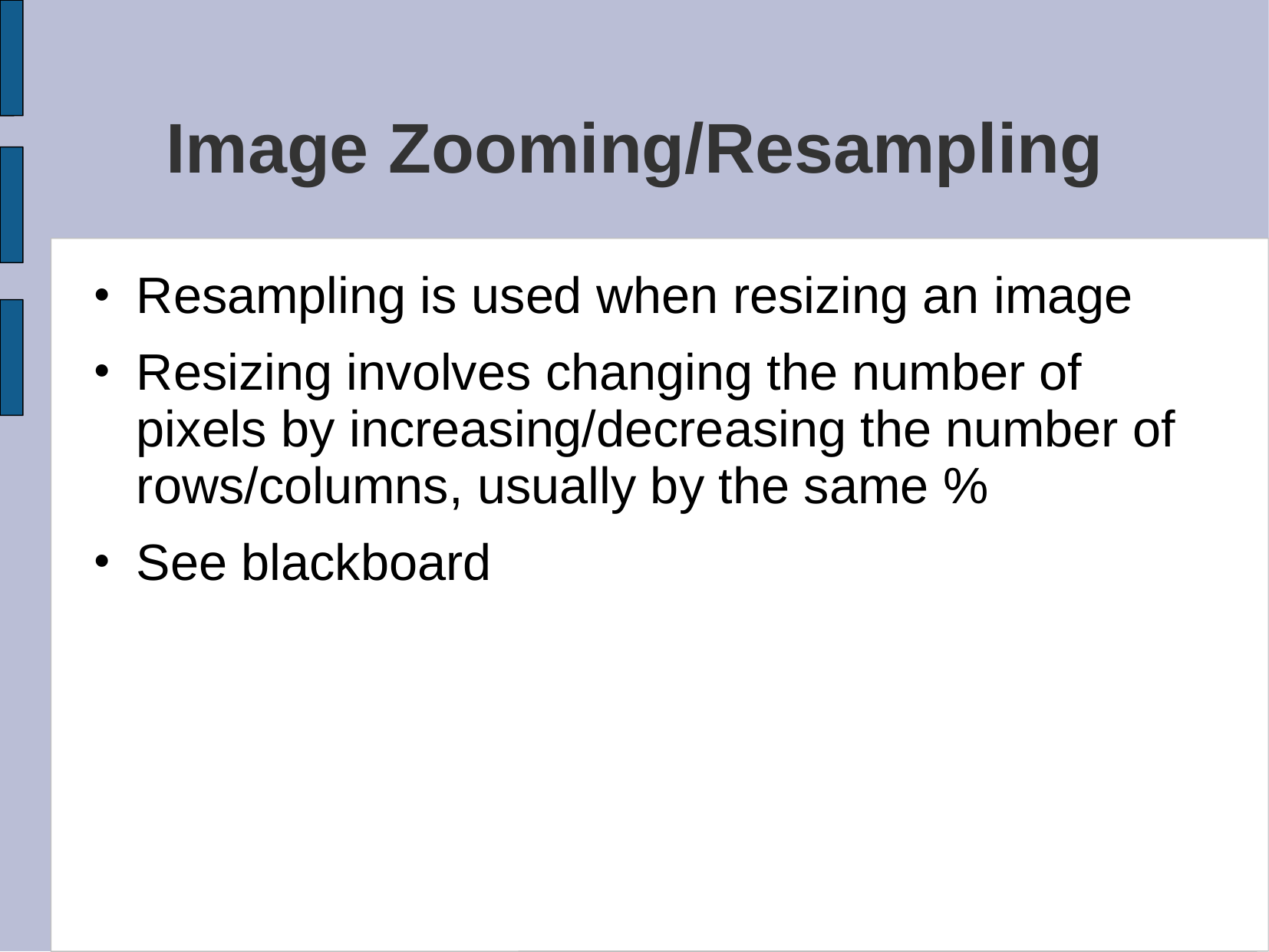

# Image Zooming/Resampling
Resampling is used when resizing an image
Resizing involves changing the number of pixels by increasing/decreasing the number of rows/columns, usually by the same %
See blackboard